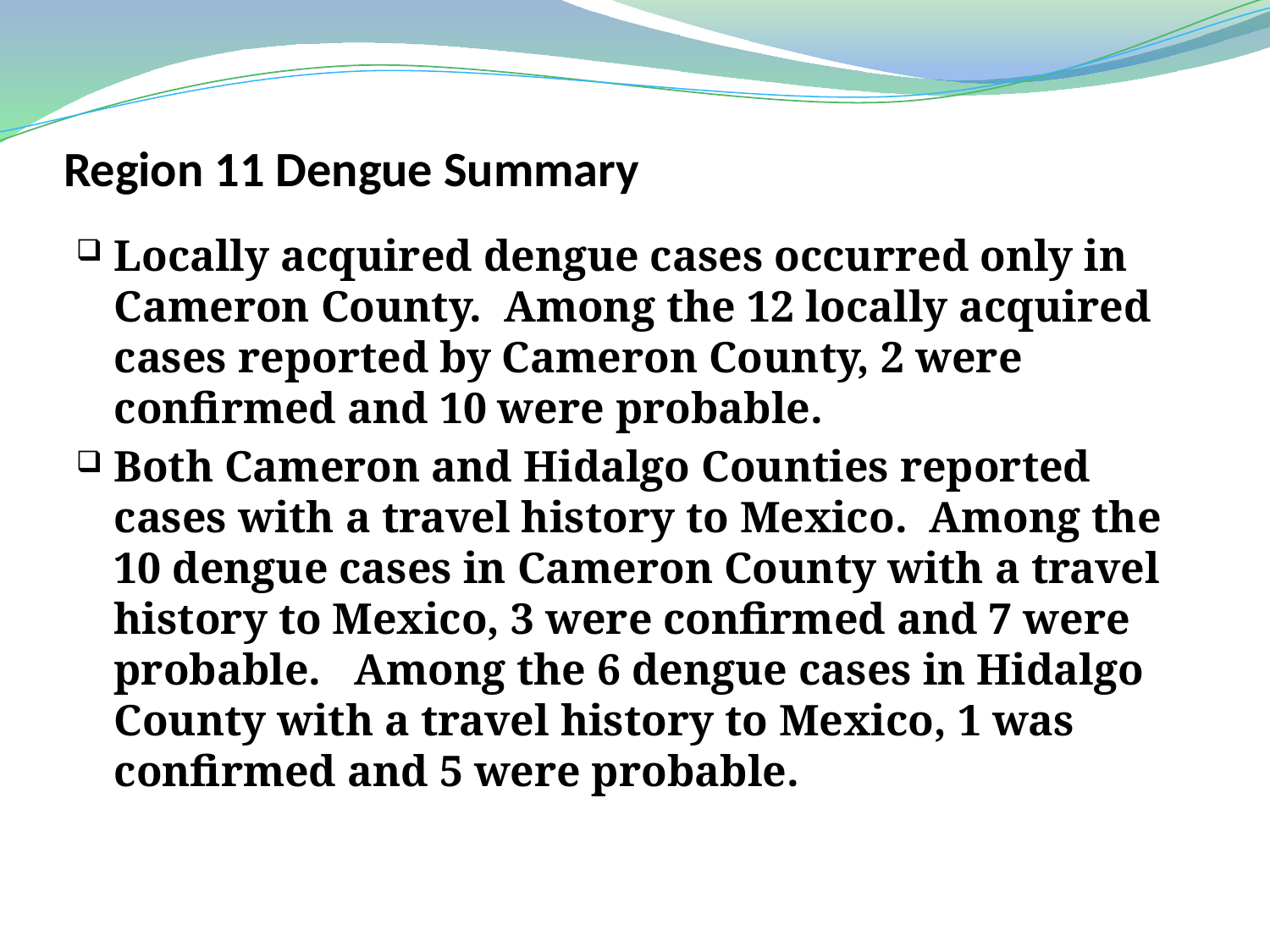

# Region 11 Dengue Summary
Locally acquired dengue cases occurred only in Cameron County.  Among the 12 locally acquired cases reported by Cameron County, 2 were confirmed and 10 were probable.
Both Cameron and Hidalgo Counties reported cases with a travel history to Mexico.  Among the 10 dengue cases in Cameron County with a travel history to Mexico, 3 were confirmed and 7 were probable.   Among the 6 dengue cases in Hidalgo County with a travel history to Mexico, 1 was confirmed and 5 were probable.